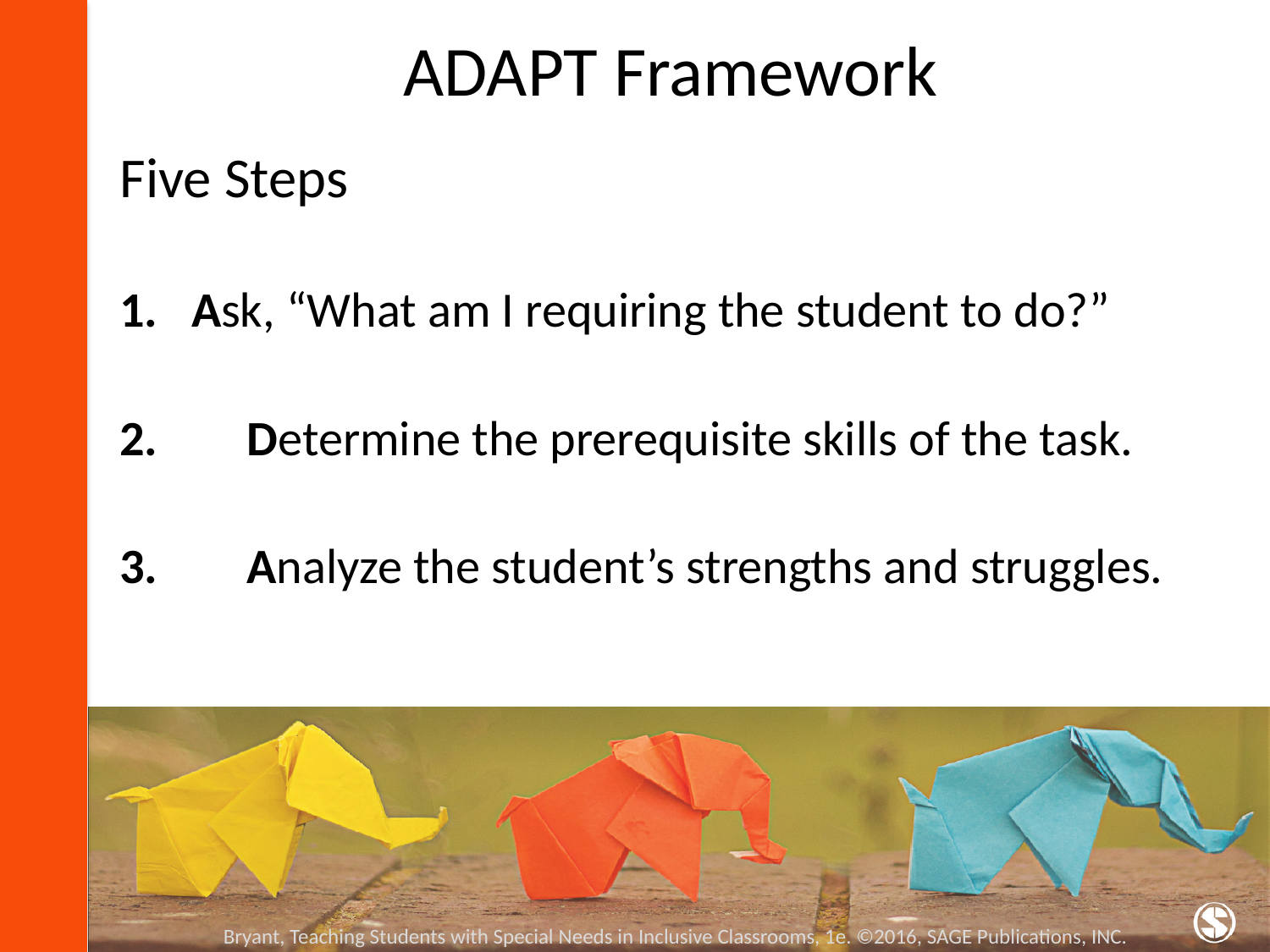

# ADAPT Framework
Five Steps
Ask, “What am I requiring the student to do?”
2.	Determine the prerequisite skills of the task.
3.	Analyze the student’s strengths and struggles.
Bryant, Teaching Students with Special Needs in Inclusive Classrooms, 1e. ©2016, SAGE Publications, INC.